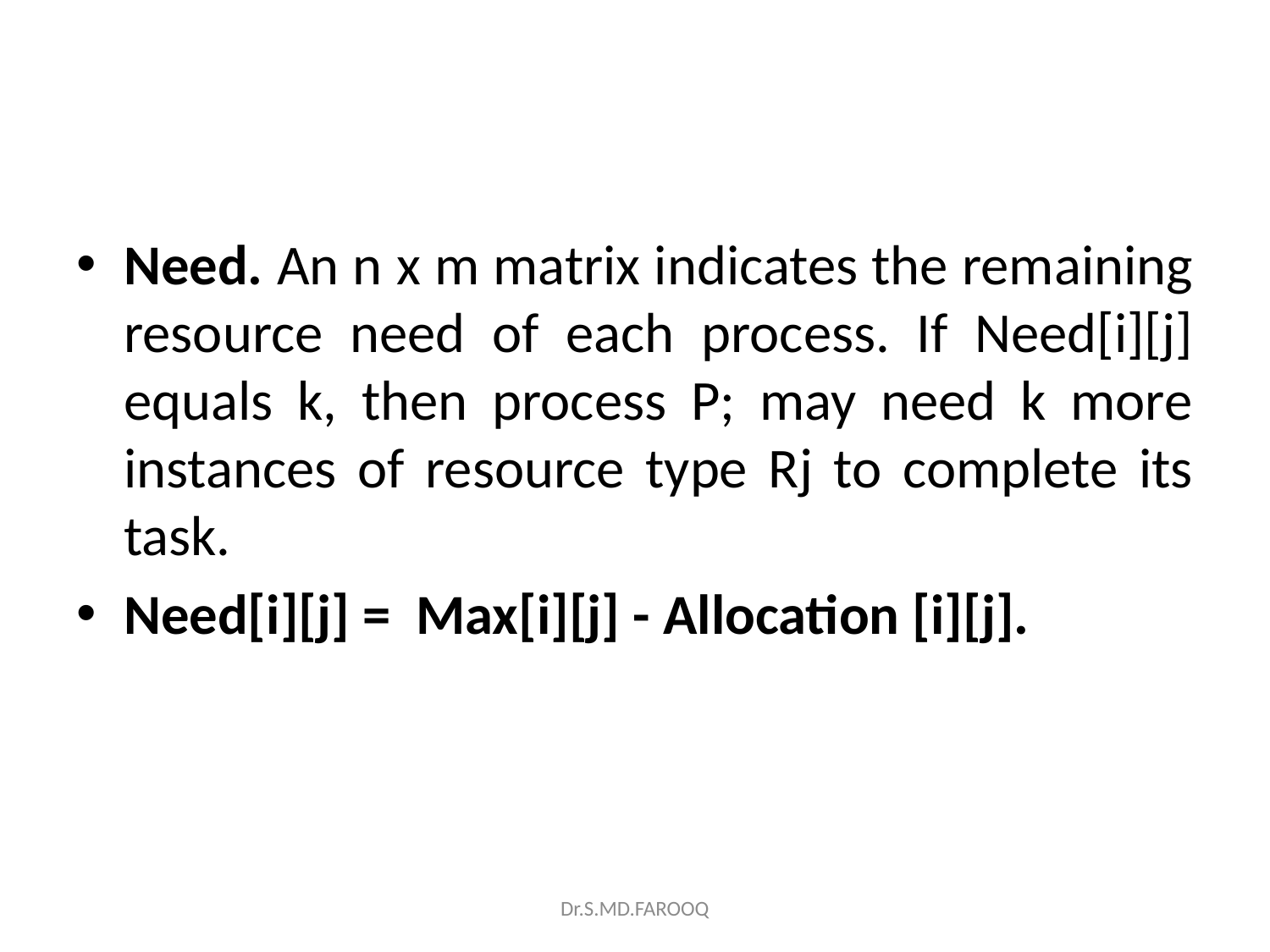

#
Need. An n x m matrix indicates the remaining resource need of each process. If Need[i][j] equals k, then process P; may need k more instances of resource type Rj to complete its task.
Need[i][j] =  Max[i][j] - Allocation [i][j].
Dr.S.MD.FAROOQ